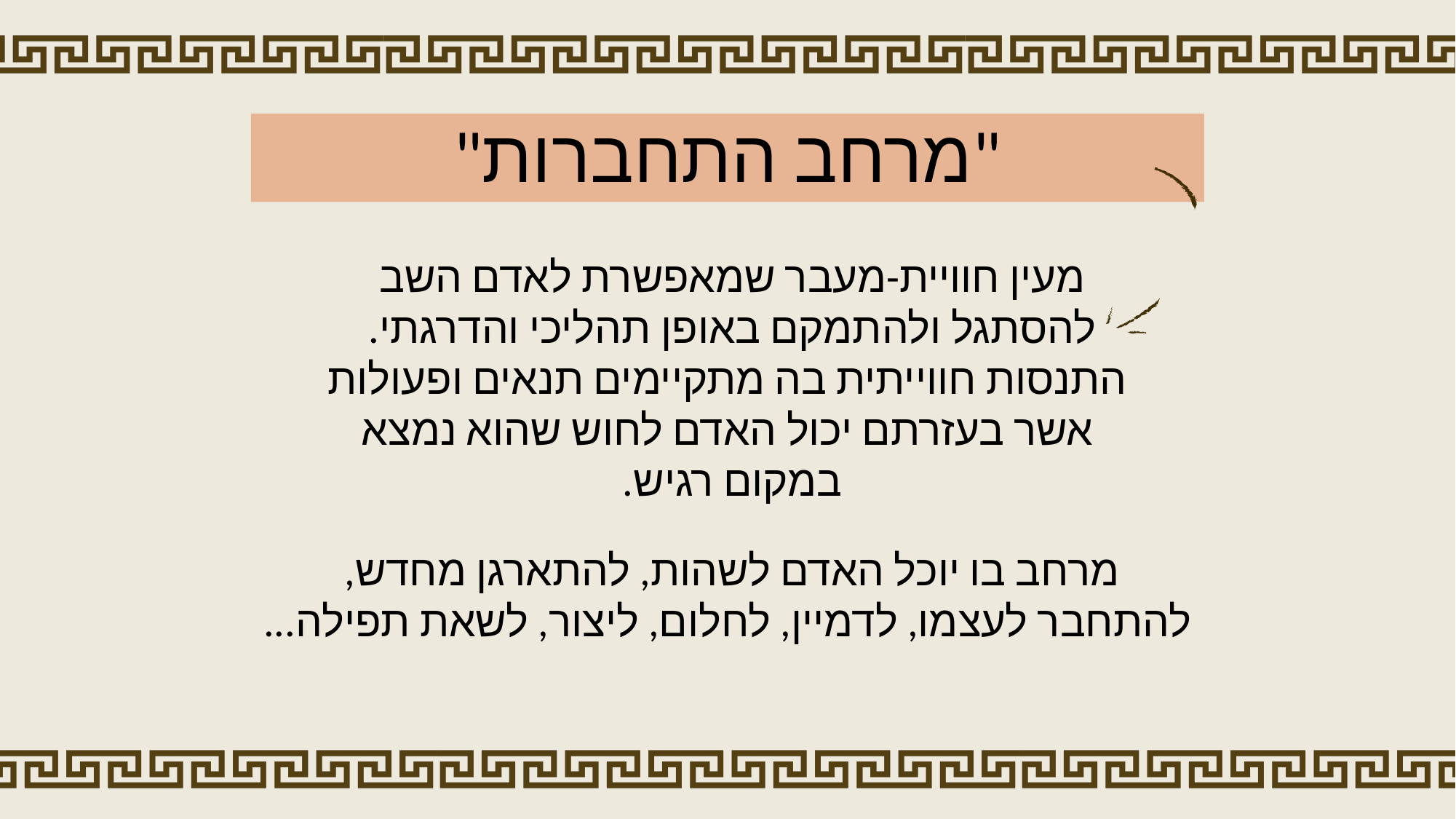

"מרחב התחברות"

מעין חוויית-מעבר שמאפשרת לאדם השב
להסתגל ולהתמקם באופן תהליכי והדרגתי.
התנסות חווייתית בה מתקיימים תנאים ופעולות אשר בעזרתם יכול האדם לחוש שהוא נמצא במקום רגיש.
מרחב בו יוכל האדם לשהות, להתארגן מחדש,
להתחבר לעצמו, לדמיין, לחלום, ליצור, לשאת תפילה...